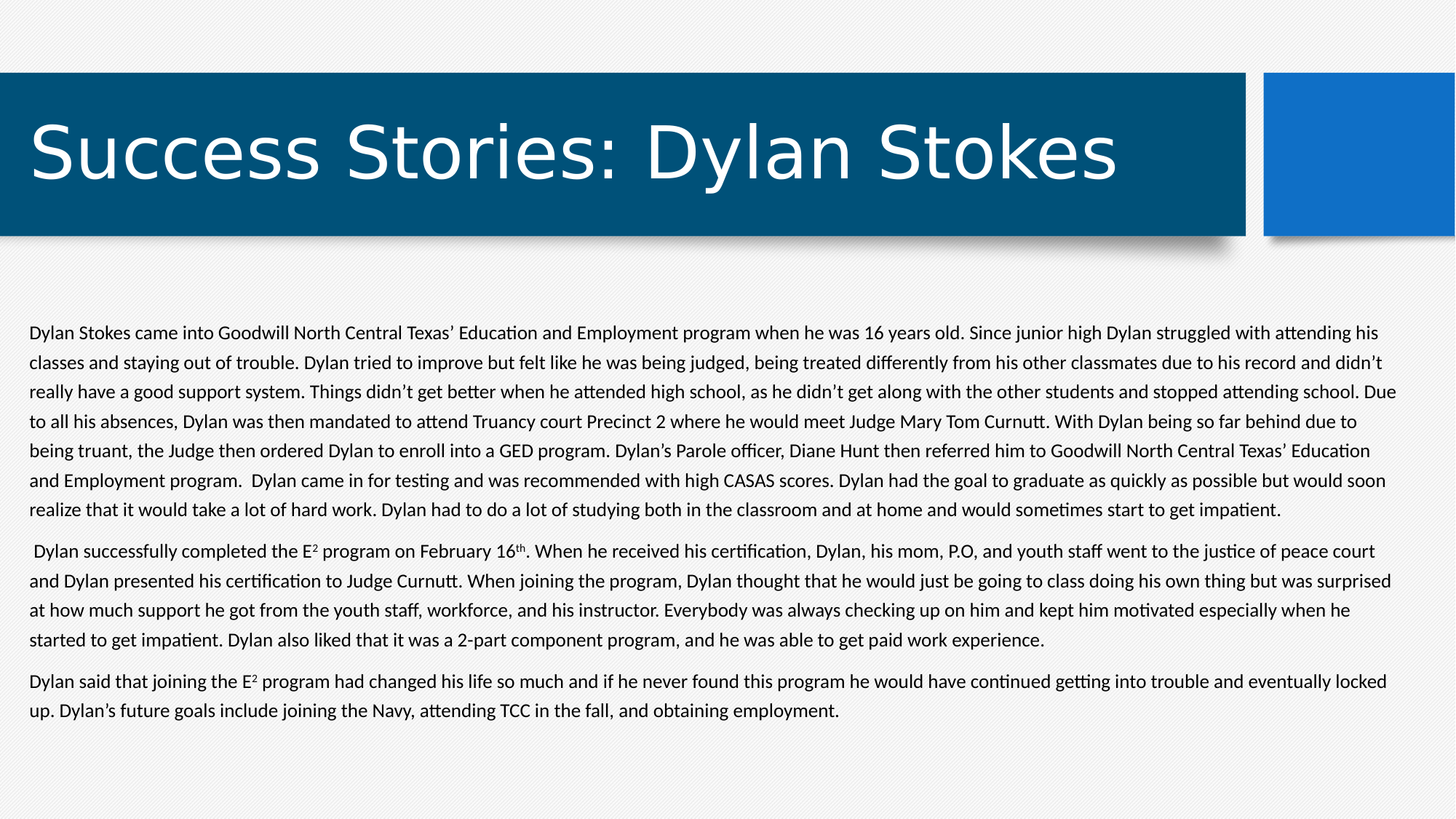

# Success Stories: Dylan Stokes

Dylan Stokes came into Goodwill North Central Texas’ Education and Employment program when he was 16 years old. Since junior high Dylan struggled with attending his classes and staying out of trouble. Dylan tried to improve but felt like he was being judged, being treated differently from his other classmates due to his record and didn’t really have a good support system. Things didn’t get better when he attended high school, as he didn’t get along with the other students and stopped attending school. Due to all his absences, Dylan was then mandated to attend Truancy court Precinct 2 where he would meet Judge Mary Tom Curnutt. With Dylan being so far behind due to being truant, the Judge then ordered Dylan to enroll into a GED program. Dylan’s Parole officer, Diane Hunt then referred him to Goodwill North Central Texas’ Education and Employment program.  Dylan came in for testing and was recommended with high CASAS scores. Dylan had the goal to graduate as quickly as possible but would soon realize that it would take a lot of hard work. Dylan had to do a lot of studying both in the classroom and at home and would sometimes start to get impatient.
 Dylan successfully completed the E2 program on February 16th. When he received his certification, Dylan, his mom, P.O, and youth staff went to the justice of peace court and Dylan presented his certification to Judge Curnutt. When joining the program, Dylan thought that he would just be going to class doing his own thing but was surprised at how much support he got from the youth staff, workforce, and his instructor. Everybody was always checking up on him and kept him motivated especially when he started to get impatient. Dylan also liked that it was a 2-part component program, and he was able to get paid work experience.
Dylan said that joining the E2 program had changed his life so much and if he never found this program he would have continued getting into trouble and eventually locked up. Dylan’s future goals include joining the Navy, attending TCC in the fall, and obtaining employment.